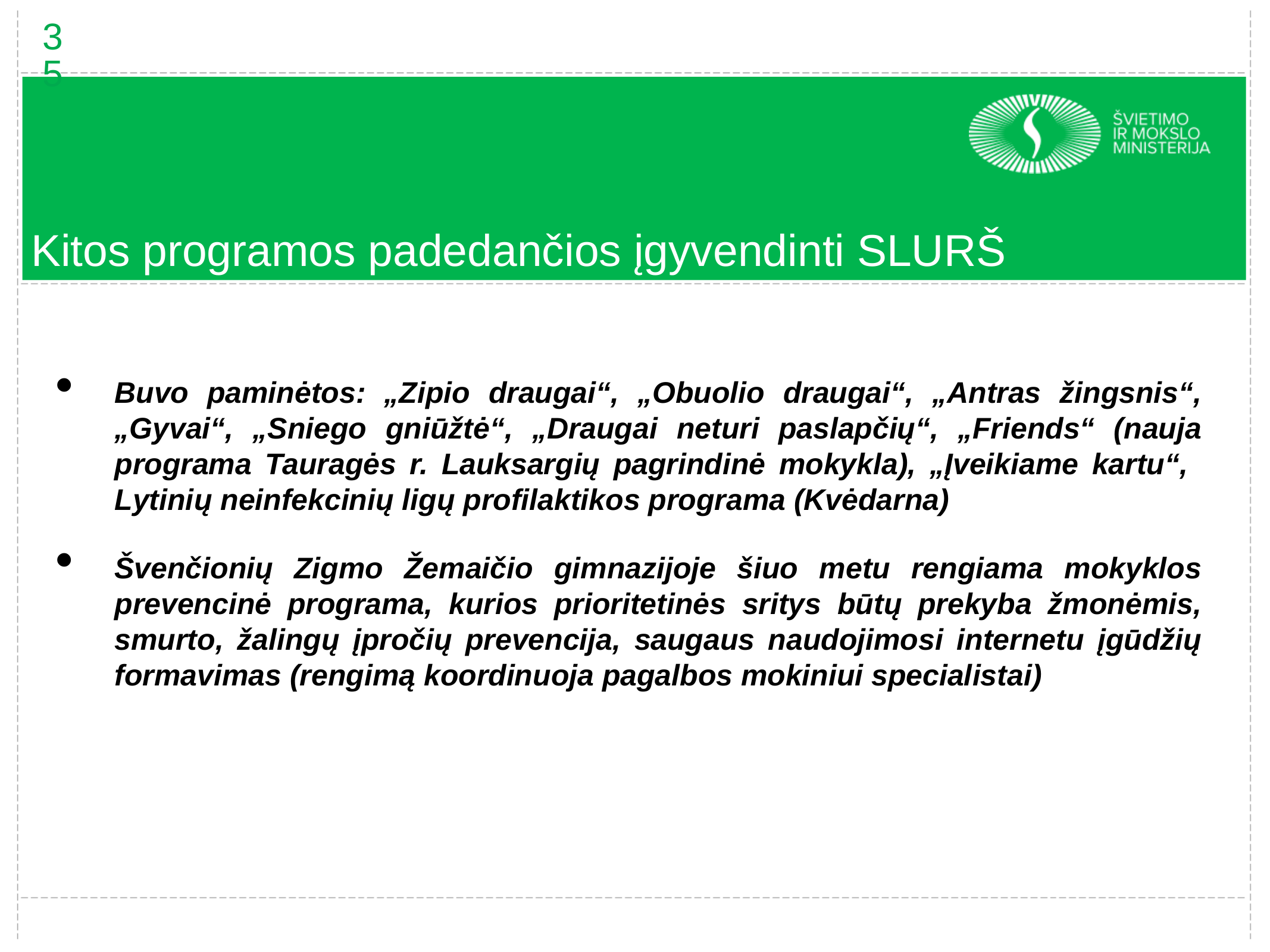

35
# Kitos programos padedančios įgyvendinti SLURŠ

Buvo paminėtos: „Zipio draugai“, „Obuolio draugai“, „Antras žingsnis“, „Gyvai“, „Sniego gniūžtė“, „Draugai neturi paslapčių“, „Friends“ (nauja programa Tauragės r. Lauksargių pagrindinė mokykla), „Įveikiame kartu“,  Lytinių neinfekcinių ligų profilaktikos programa (Kvėdarna)
Švenčionių Zigmo Žemaičio gimnazijoje šiuo metu rengiama mokyklos prevencinė programa, kurios prioritetinės sritys būtų prekyba žmonėmis, smurto, žalingų įpročių prevencija, saugaus naudojimosi internetu įgūdžių formavimas (rengimą koordinuoja pagalbos mokiniui specialistai)